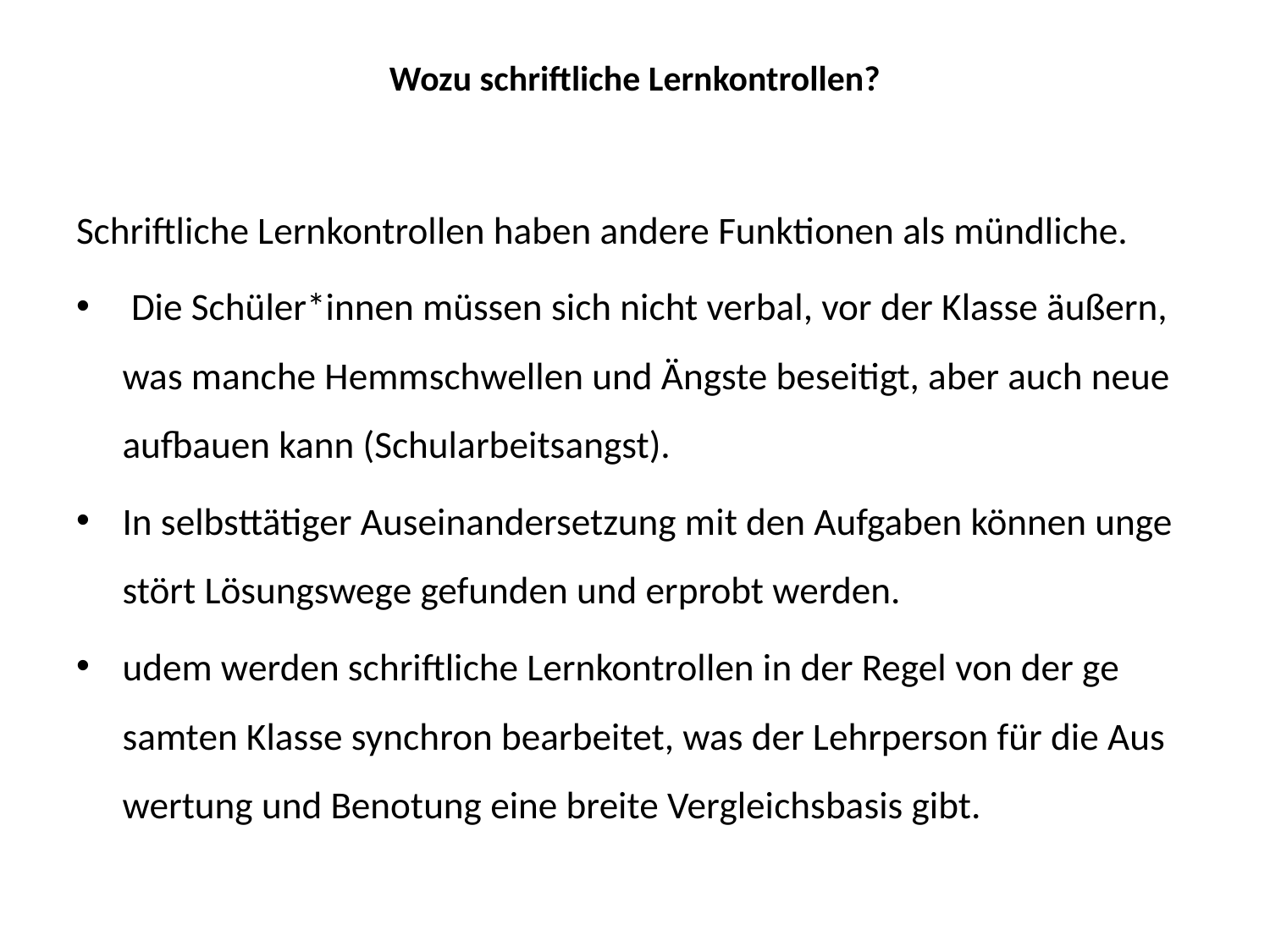

# Wozu schrift­liche Lern­kontrol­len?
Schrift­liche Lern­kontrol­len haben andere Funkti­onen als münd­liche.
 Die Schü­ler*innen müssen sich nicht verbal, vor der Klasse äußern, was manche Hemm­schwel­len und Ängste be­sei­tigt, aber auch neue auf­bauen kann (Schul­arbeits­angst).
In selbst­täti­ger Aus­einan­der­set­zung mit den Auf­gaben können un­ge­stört Lö­sungs­wege ge­funden und er­probt werden.
u­dem werden schrift­liche Lern­kontrol­len in der Re­gel von der ge­samten Klasse synch­ron be­arbei­tet, was der Lehrperson für die Aus­wer­tung und Be­notung eine breite Ver­gleichs­basis gibt.